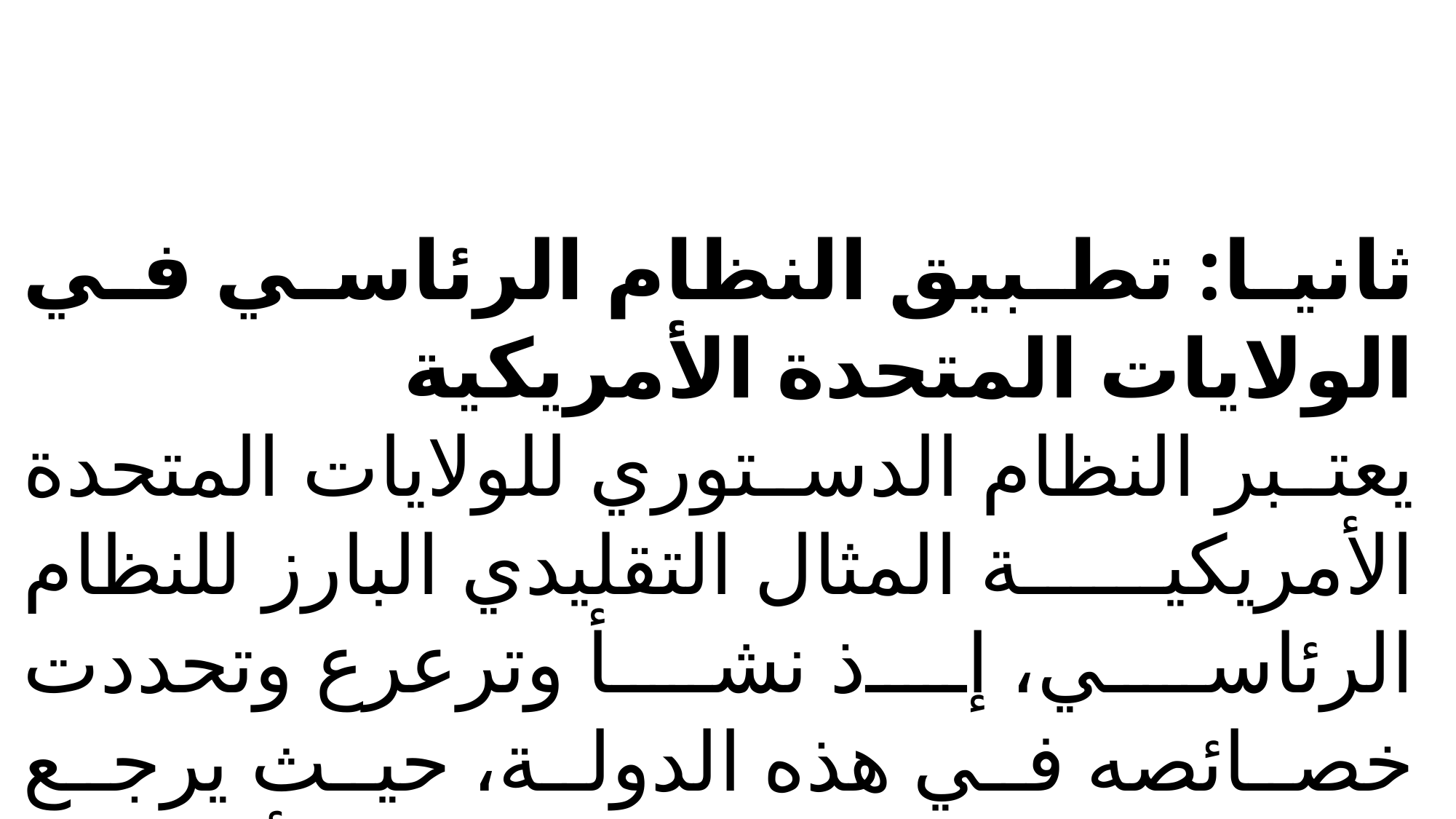

ثانيا: تطبيق النظام الرئاسي في الولايات المتحدة الأمريكية
يعتبر النظام الدستوري للولايات المتحدة الأمريكية المثال التقليدي البارز للنظام الرئاسي، إذ نشأ وترعرع وتحددت خصائصه في هذه الدولة، حيث يرجع مصدره التاريخي إلى الدستور الأمريكي لسنة 1787،